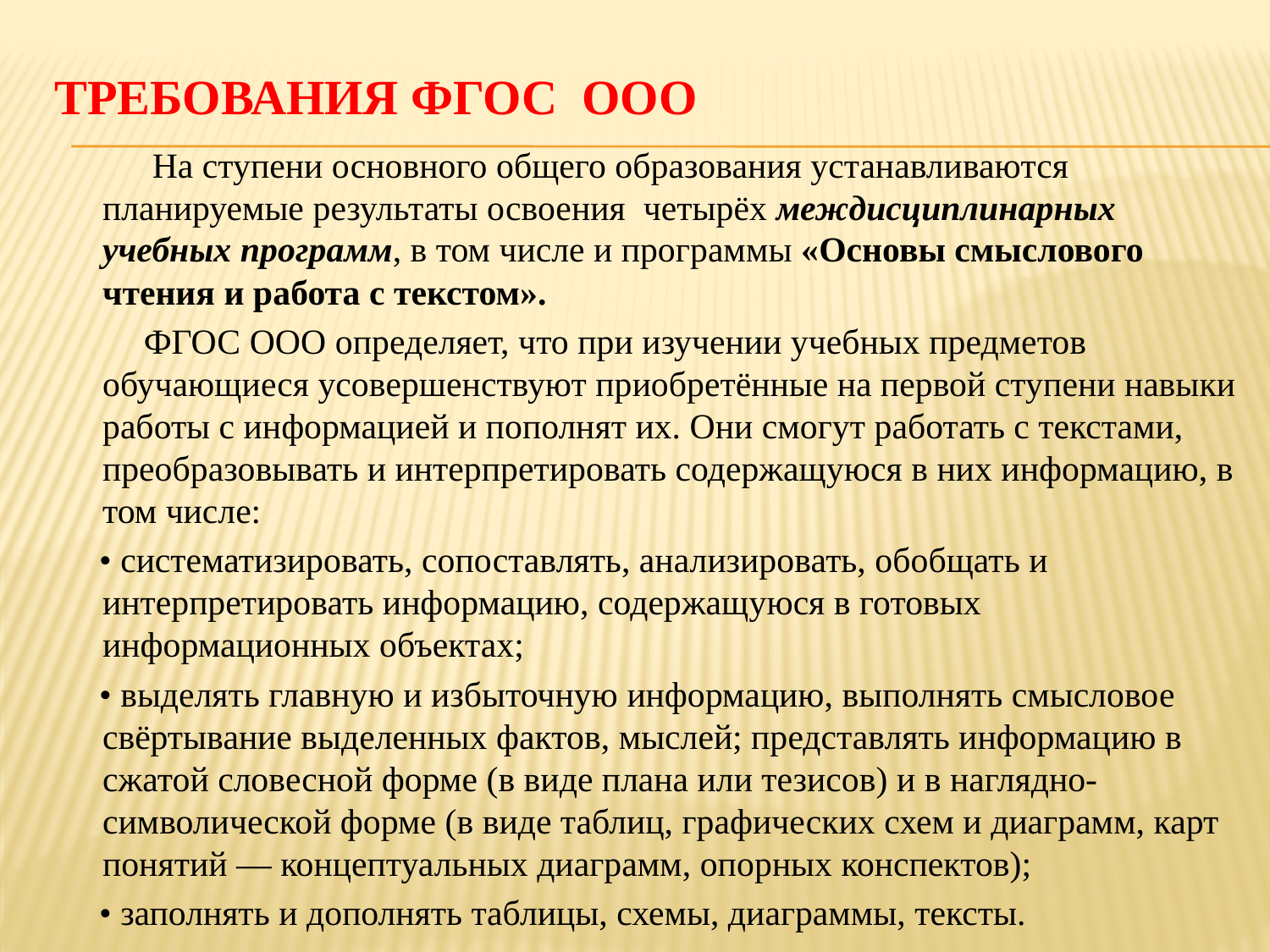

# Требования ФГОС  ООО
          На ступени основного общего образования устанавливаются планируемые результаты освоения  четырёх междисциплинарных учебных программ, в том числе и программы «Основы смыслового чтения и работа с текстом».
          ФГОС ООО определяет, что при изучении учебных предметов обучающиеся усовершенствуют приобретённые на первой ступени навыки работы с информацией и пополнят их. Они смогут работать с текстами, преобразовывать и интерпретировать содержащуюся в них информацию, в том числе:
     • систематизировать, сопоставлять, анализировать, обобщать и интерпретировать информацию, содержащуюся в готовых информационных объектах;
     • выделять главную и избыточную информацию, выполнять смысловое свёртывание выделенных фактов, мыслей; представлять информацию в сжатой словесной форме (в виде плана или тезисов) и в наглядно-символической форме (в виде таблиц, графических схем и диаграмм, карт понятий — концептуальных диаграмм, опорных конспектов);
     • заполнять и дополнять таблицы, схемы, диаграммы, тексты.